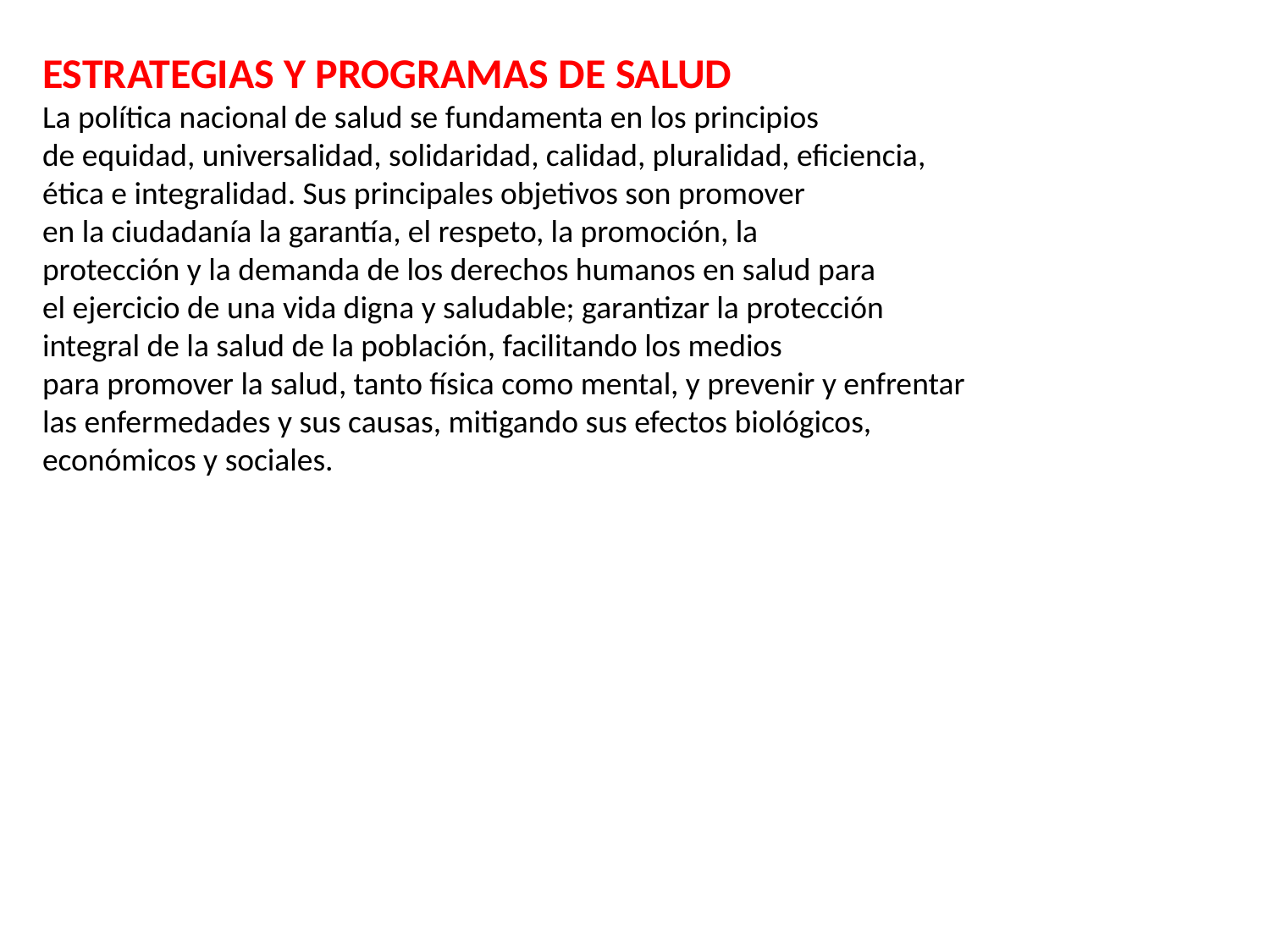

ESTRATEGIAS Y PROGRAMAS DE SALUD
La política nacional de salud se fundamenta en los principios
de equidad, universalidad, solidaridad, calidad, pluralidad, eficiencia,
ética e integralidad. Sus principales objetivos son promover
en la ciudadanía la garantía, el respeto, la promoción, la
protección y la demanda de los derechos humanos en salud para
el ejercicio de una vida digna y saludable; garantizar la protección
integral de la salud de la población, facilitando los medios
para promover la salud, tanto física como mental, y prevenir y enfrentar
las enfermedades y sus causas, mitigando sus efectos biológicos,
económicos y sociales.